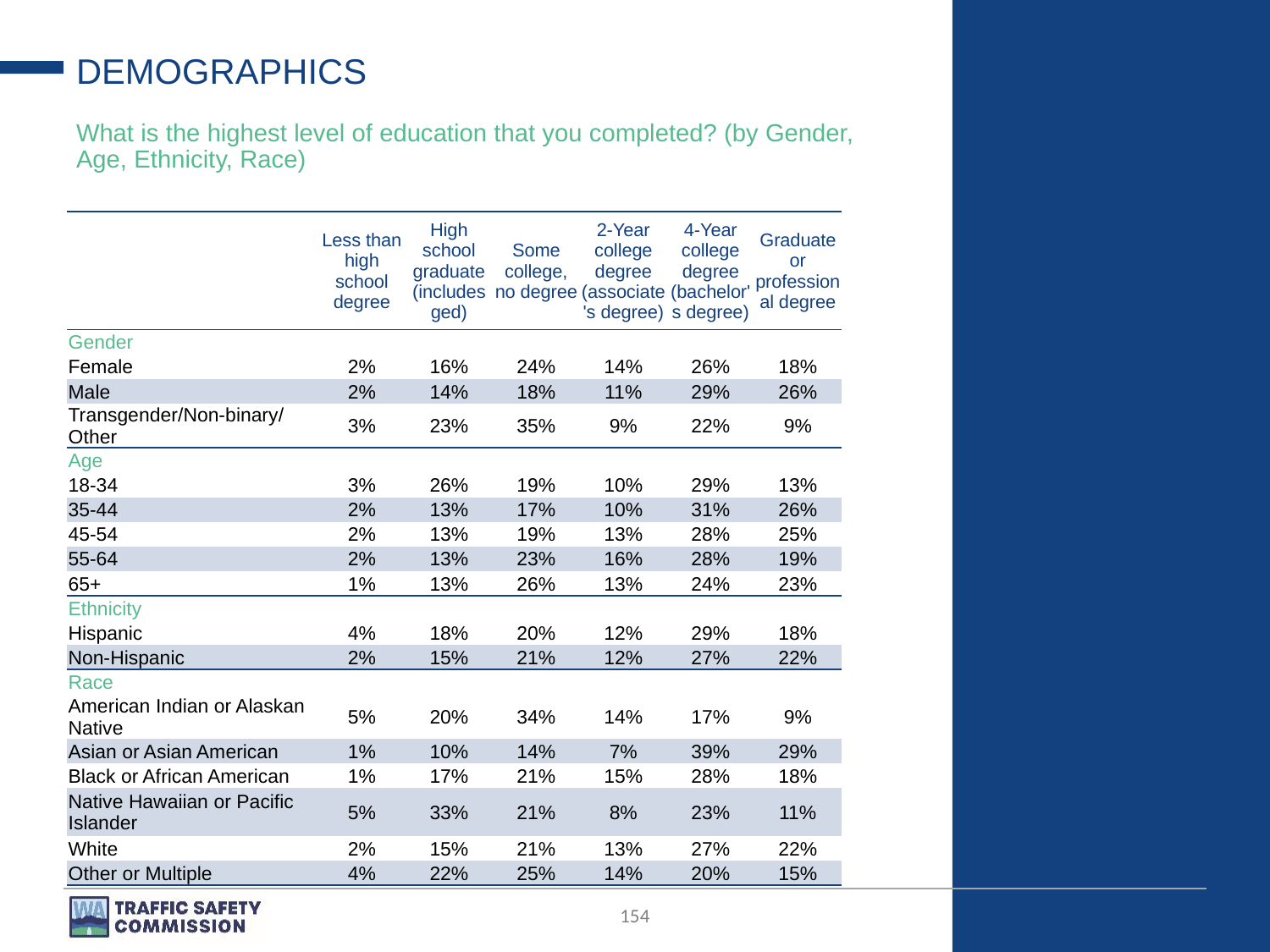

# DEMOGRAPHICS
What is the highest level of education that you completed? (by Gender, Age, Ethnicity, Race)
|  | Less than high school degree | High school graduate (includes ged) | Some college, no degree | 2-Year college degree (associate's degree) | 4-Year college degree (bachelor's degree) | Graduate or professional degree |
| --- | --- | --- | --- | --- | --- | --- |
| Gender |  |  |  |  |  |  |
| Female | 2% | 16% | 24% | 14% | 26% | 18% |
| Male | 2% | 14% | 18% | 11% | 29% | 26% |
| Transgender/Non-binary/Other | 3% | 23% | 35% | 9% | 22% | 9% |
| Age |  |  |  |  |  |  |
| 18-34 | 3% | 26% | 19% | 10% | 29% | 13% |
| 35-44 | 2% | 13% | 17% | 10% | 31% | 26% |
| 45-54 | 2% | 13% | 19% | 13% | 28% | 25% |
| 55-64 | 2% | 13% | 23% | 16% | 28% | 19% |
| 65+ | 1% | 13% | 26% | 13% | 24% | 23% |
| Ethnicity |  |  |  |  |  |  |
| Hispanic | 4% | 18% | 20% | 12% | 29% | 18% |
| Non-Hispanic | 2% | 15% | 21% | 12% | 27% | 22% |
| Race |  |  |  |  |  |  |
| American Indian or Alaskan Native | 5% | 20% | 34% | 14% | 17% | 9% |
| Asian or Asian American | 1% | 10% | 14% | 7% | 39% | 29% |
| Black or African American | 1% | 17% | 21% | 15% | 28% | 18% |
| Native Hawaiian or Pacific Islander | 5% | 33% | 21% | 8% | 23% | 11% |
| White | 2% | 15% | 21% | 13% | 27% | 22% |
| Other or Multiple | 4% | 22% | 25% | 14% | 20% | 15% |